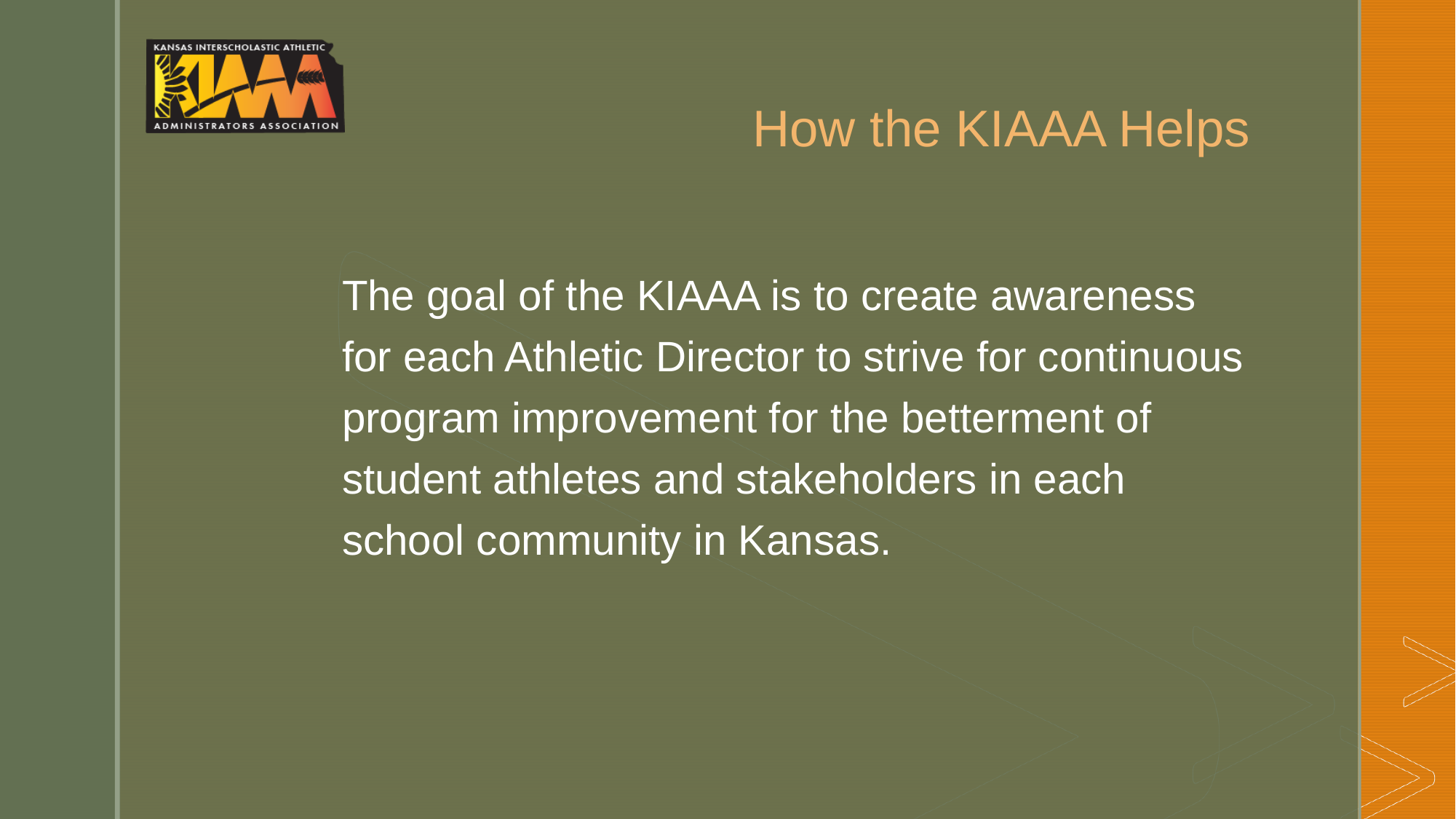

# How the KIAAA Helps
The goal of the KIAAA is to create awareness for each Athletic Director to strive for continuous program improvement for the betterment of student athletes and stakeholders in each school community in Kansas.